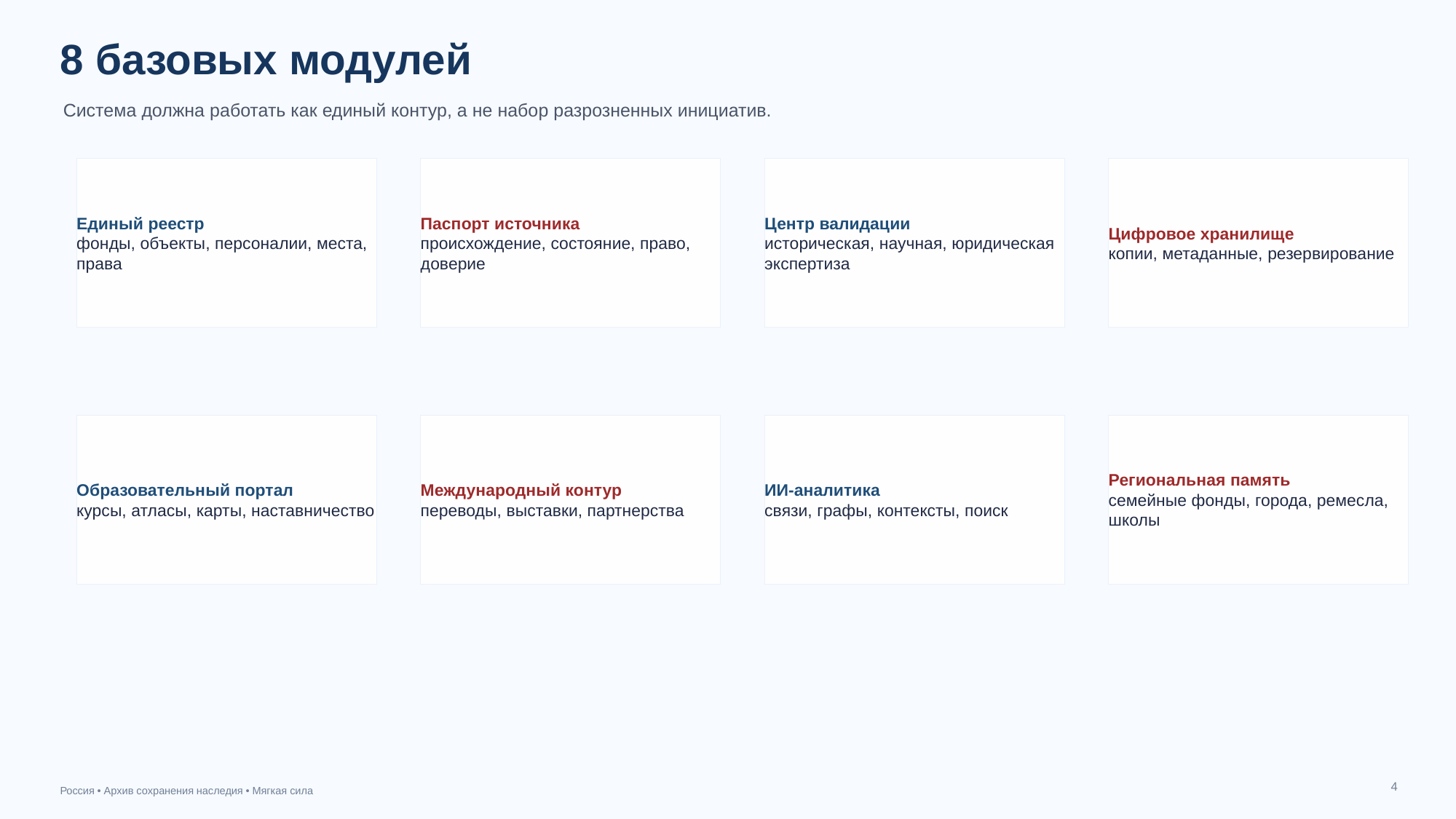

8 базовых модулей
Система должна работать как единый контур, а не набор разрозненных инициатив.
Единый реестр
фонды, объекты, персоналии, места, права
Паспорт источника
происхождение, состояние, право, доверие
Центр валидации
историческая, научная, юридическая экспертиза
Цифровое хранилище
копии, метаданные, резервирование
Образовательный портал
курсы, атласы, карты, наставничество
Международный контур
переводы, выставки, партнерства
ИИ-аналитика
связи, графы, контексты, поиск
Региональная память
семейные фонды, города, ремесла, школы
4
Россия • Архив сохранения наследия • Мягкая сила